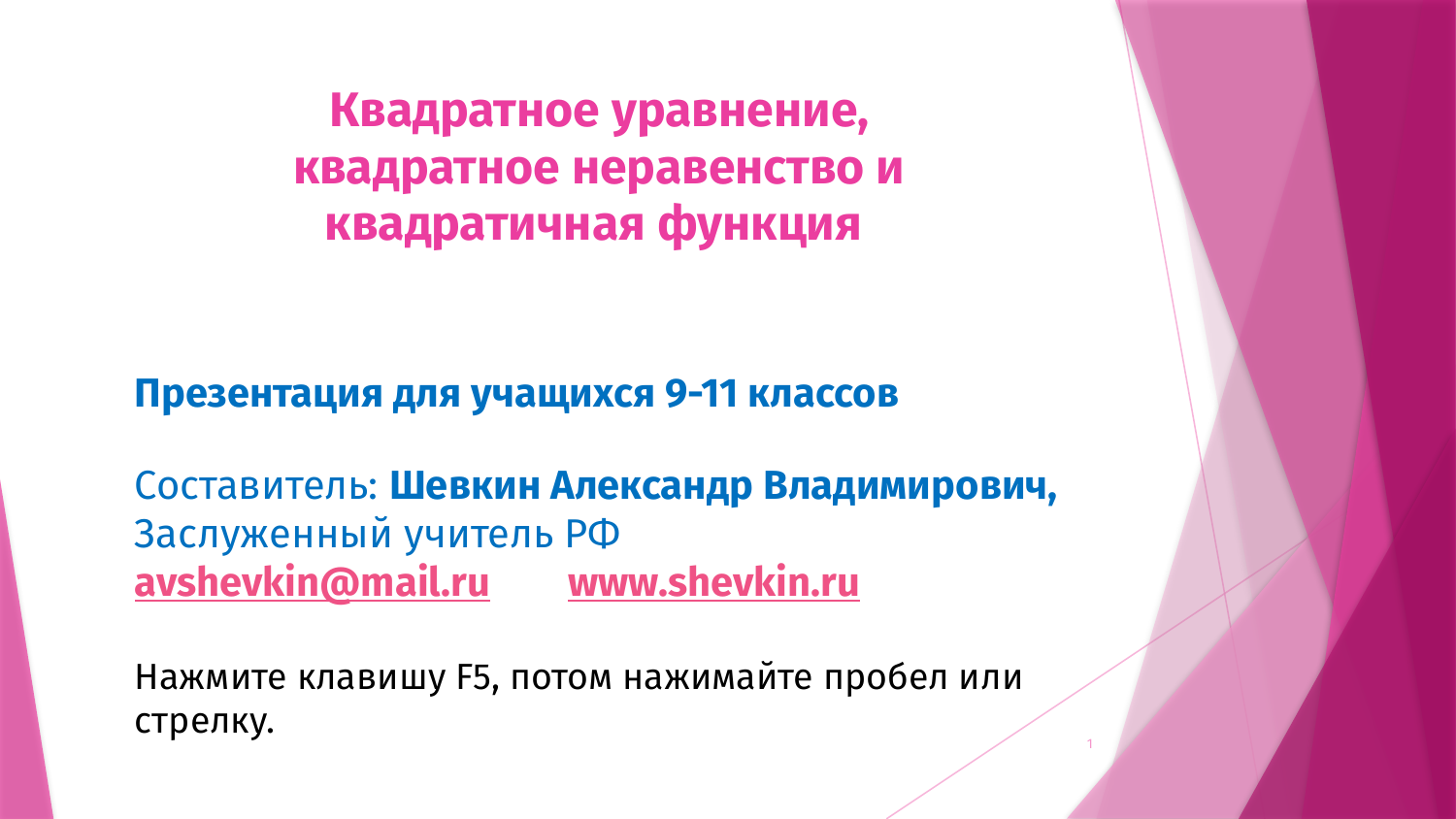

# Квадратное уравнение, квадратное неравенство и квадратичная функция

Презентация для учащихся 9-11 классов

Составитель: Шевкин Александр Владимирович,
Заслуженный учитель РФ
avshevkin@mail.ru        www.shevkin.ru

Нажмите клавишу F5, потом нажимайте пробел или стрелку.
1